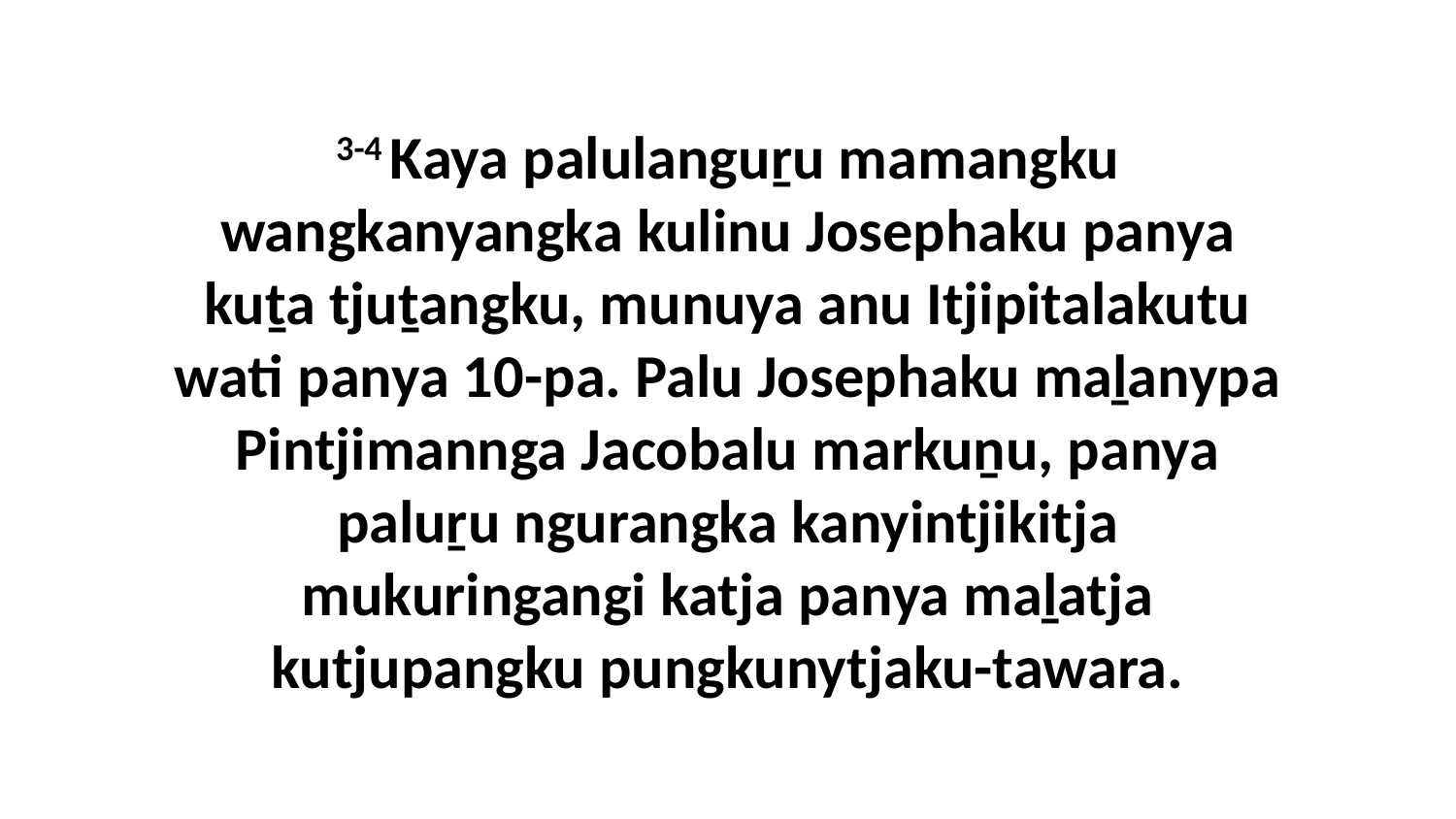

3-4 Kaya palulanguṟu mamangku wangkanyangka kulinu Josephaku panya kuṯa tjuṯangku, munuya anu Itjipitalakutu wati panya 10-pa. Palu Josephaku maḻanypa Pintjimannga Jacobalu markuṉu, panya paluṟu ngurangka kanyintjikitja mukuringangi katja panya maḻatja kutjupangku pungkunytjaku-tawara.